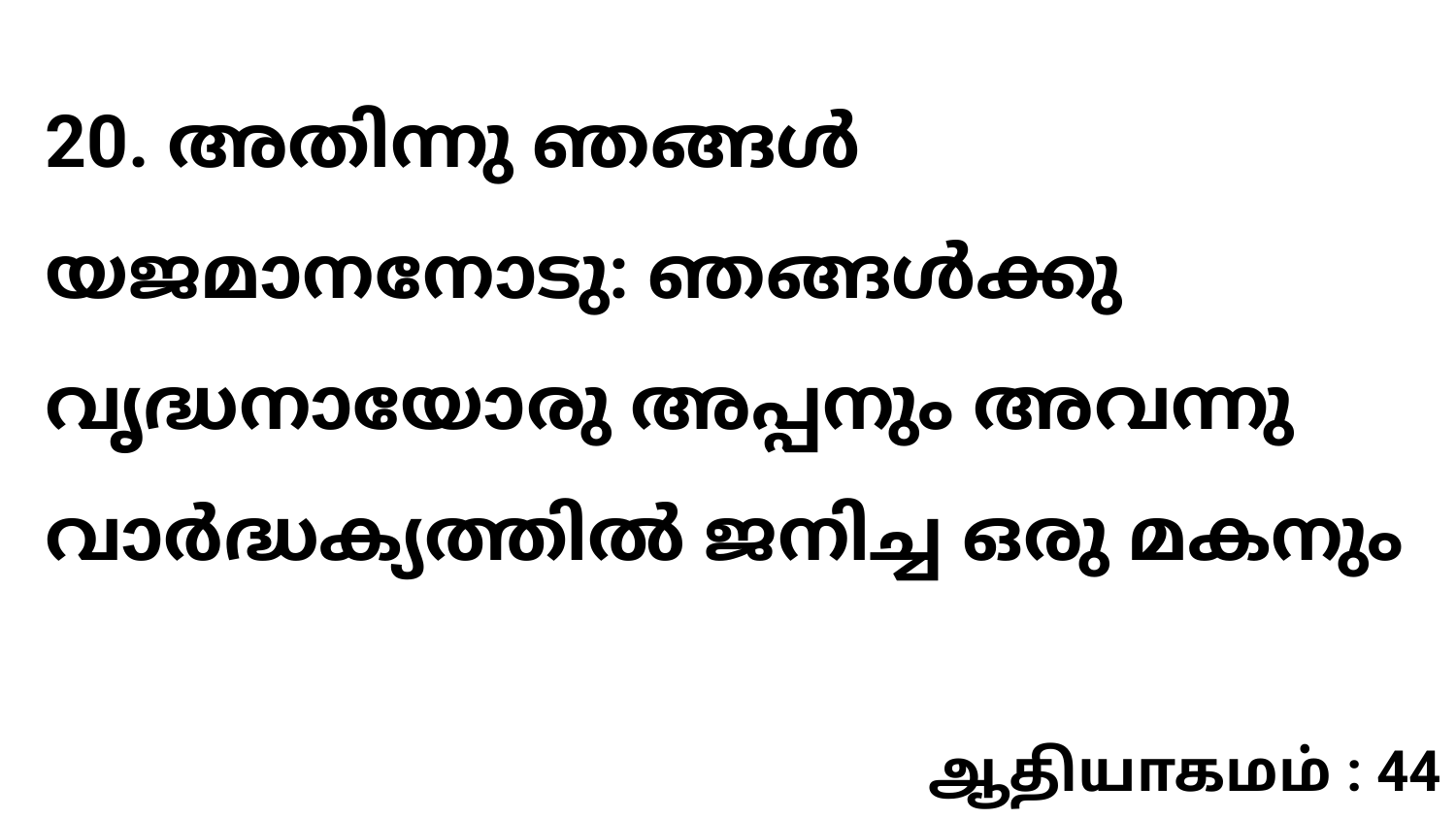

20. അതിന്നു ഞങ്ങൾ യജമാനനോടു: ഞങ്ങൾക്കു വൃദ്ധനായോരു അപ്പനും അവന്നു വാർദ്ധക്യത്തിൽ ജനിച്ച ഒരു മകനും
ஆதியாகமம் : 44